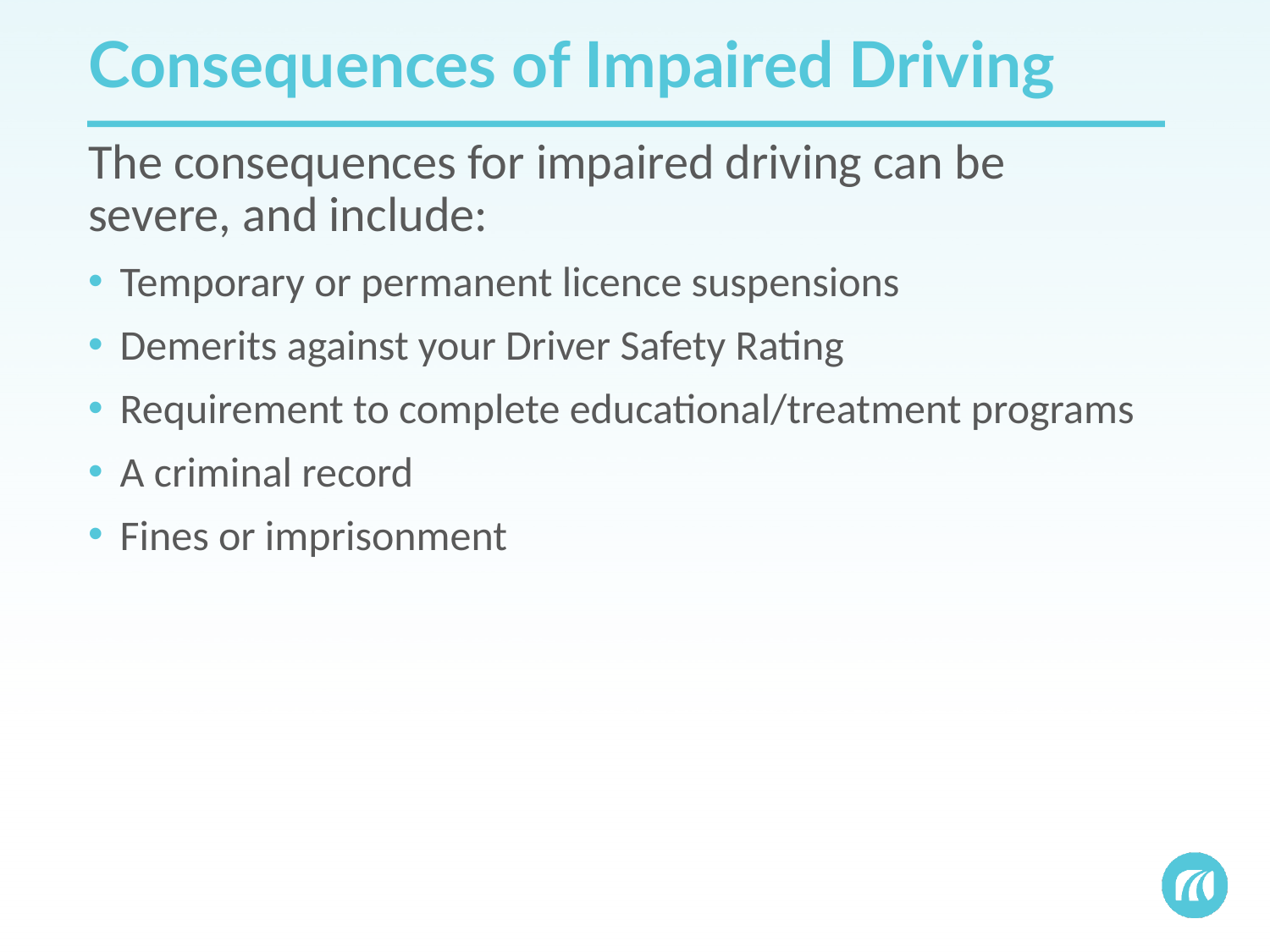

# Consequences of Impaired Driving
The consequences for impaired driving can be severe, and include:
Temporary or permanent licence suspensions
Demerits against your Driver Safety Rating
Requirement to complete educational/treatment programs
A criminal record
Fines or imprisonment